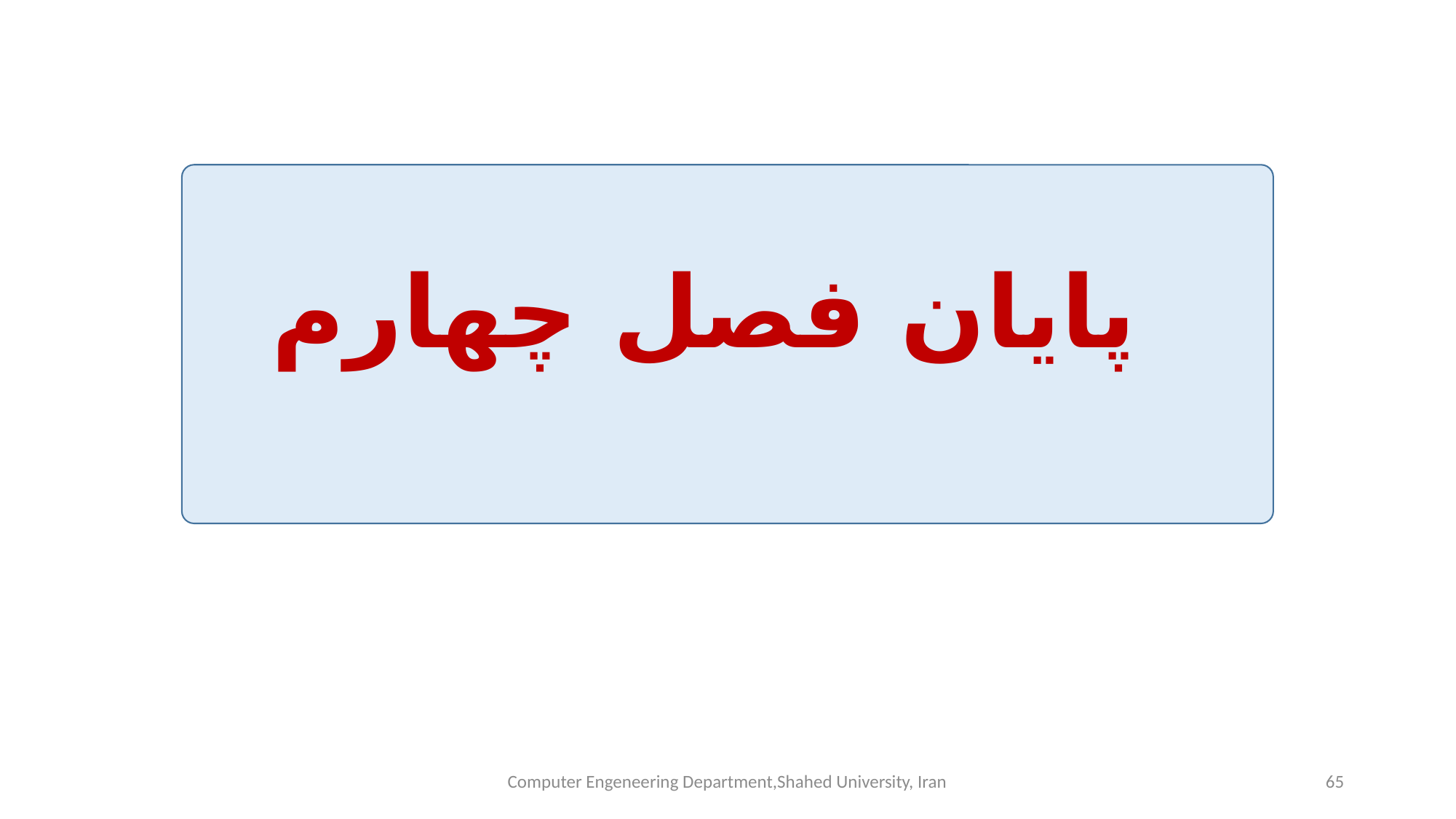

# پایان فصل چهارم

Computer Engeneering Department,Shahed University, Iran
65